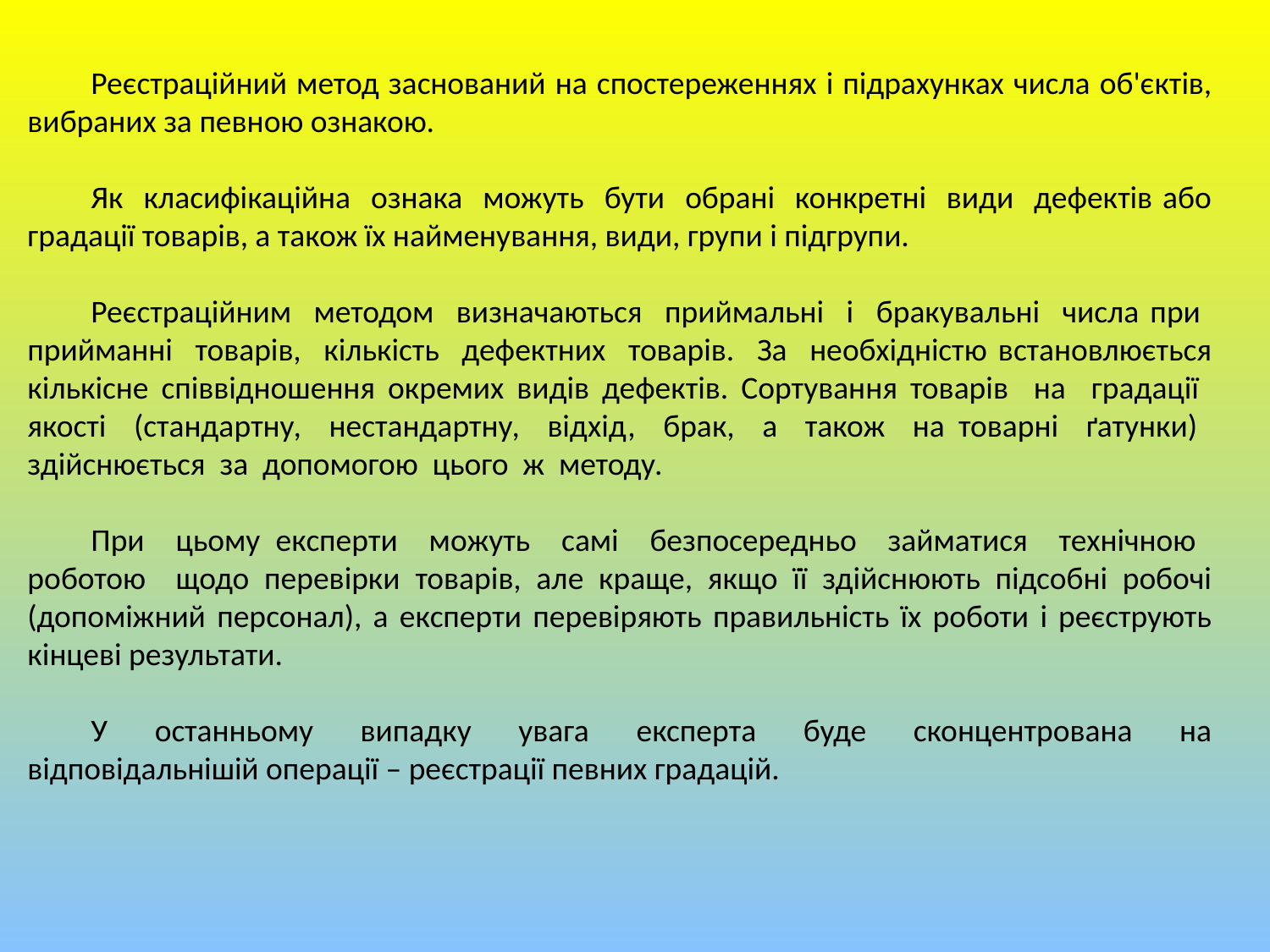

Реєстраційний метод заснований на спостереженнях і підрахунках числа об'єктів, вибраних за певною ознакою.

Як  класифікаційна  ознака  можуть  бути  обрані  конкретні  види  дефектів або градації товарів, а також їх найменування, види, групи і підгрупи.

Реєстраційним  методом  визначаються  приймальні  і  бракувальні  числа при  прийманні  товарів,  кількість  дефектних  товарів.  За  необхідністю встановлюється кількісне співвідношення окремих видів дефектів. Сортування товарів  на  градації  якості  (стандартну,  нестандартну,  відхід,  брак,  а  також  на товарні  ґатунки)  здійснюється  за  допомогою  цього  ж  методу.

При  цьому експерти  можуть  самі  безпосередньо  займатися  технічною  роботою  щодо перевірки товарів, але краще, якщо її здійснюють підсобні робочі (допоміжний персонал), а експерти перевіряють правильність їх роботи і реєструють кінцеві результати.

У  останньому  випадку  увага  експерта  буде  сконцентрована  на відповідальнішій операції – реєстрації певних градацій.